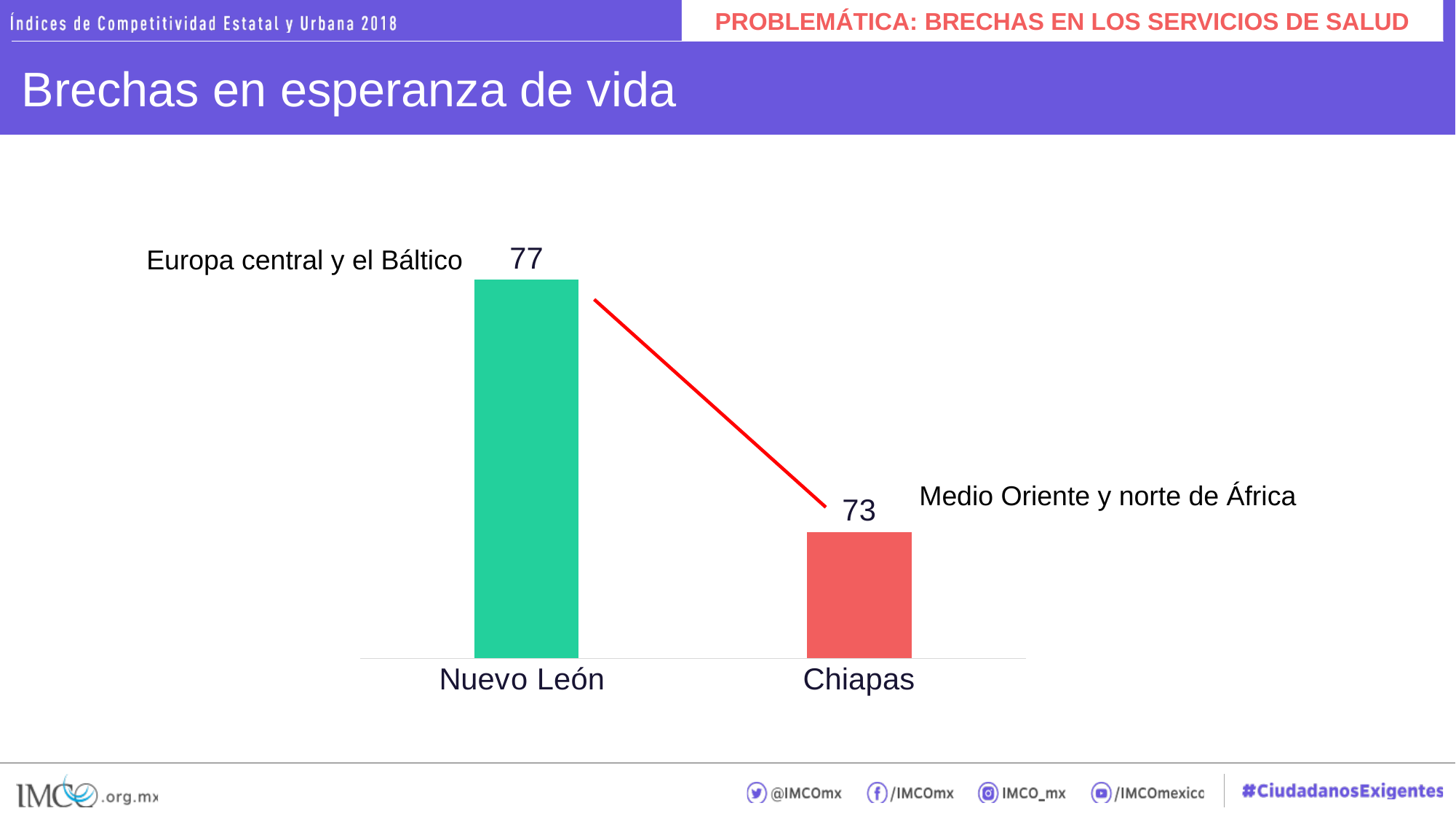

PROBLEMÁTICA: BRECHAS EN LOS SERVICIOS DE SALUD
# Brechas en esperanza de vida

### Chart

| Category |  |
|---|---|
| Nuevo León  | 77.0 |
| Chiapas | 73.0 |
Europa central y el Báltico
Medio Oriente y norte de África